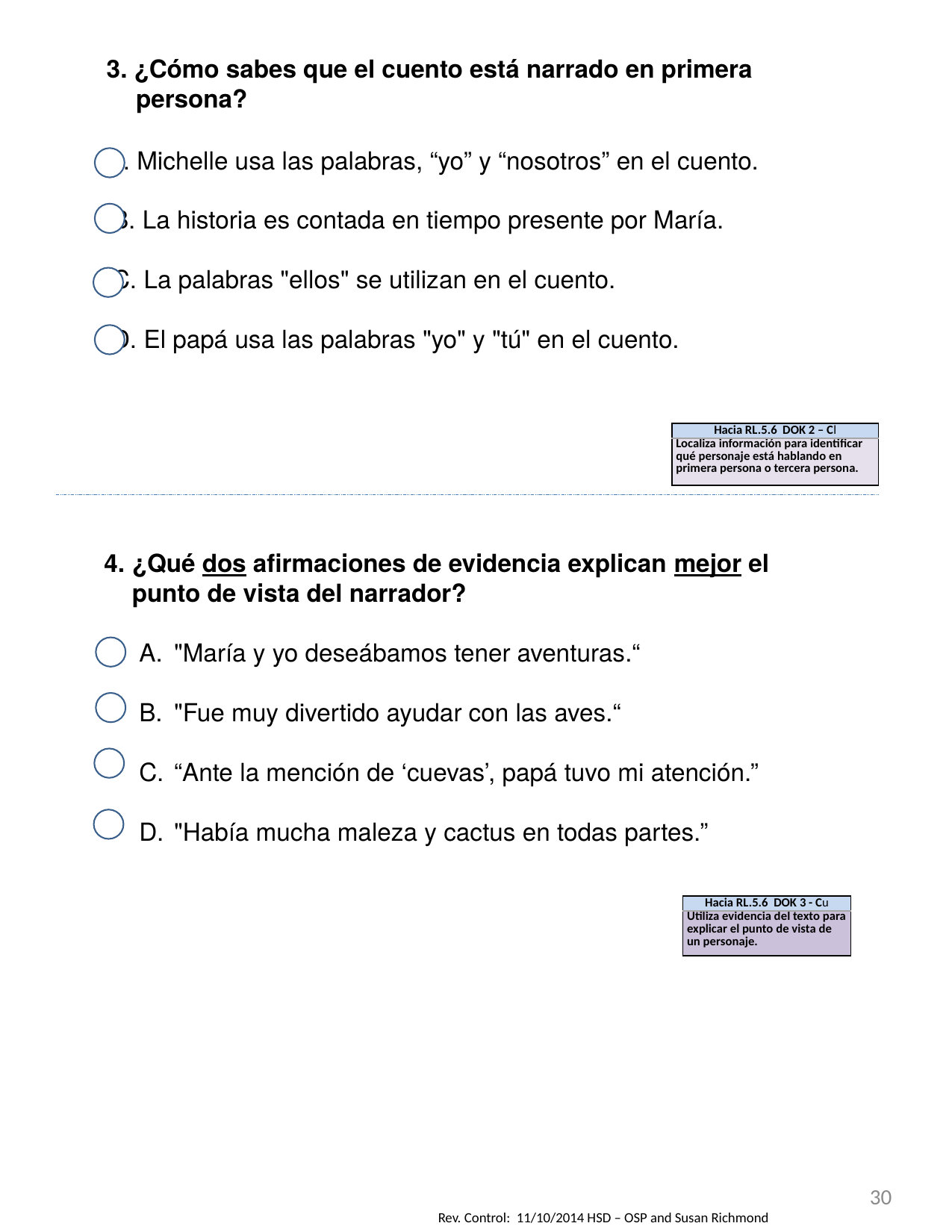

3. ¿Cómo sabes que el cuento está narrado en primera persona?

 Michelle usa las palabras, “yo” y “nosotros” en el cuento.

B. La historia es contada en tiempo presente por María.

C. La palabras "ellos" se utilizan en el cuento.

D. El papá usa las palabras "yo" y "tú" en el cuento.

| Hacia RL.5.6 DOK 2 – Cl |
| --- |
| Localiza información para identificar qué personaje está hablando en primera persona o tercera persona. |
¿Qué dos afirmaciones de evidencia explican mejor el punto de vista del narrador?

"María y yo deseábamos tener aventuras.“

"Fue muy divertido ayudar con las aves.“

“Ante la mención de ‘cuevas’, papá tuvo mi atención.”

"Había mucha maleza y cactus en todas partes.”

| Hacia RL.5.6 DOK 3 - Cu |
| --- |
| Utiliza evidencia del texto para explicar el punto de vista de un personaje. |
30